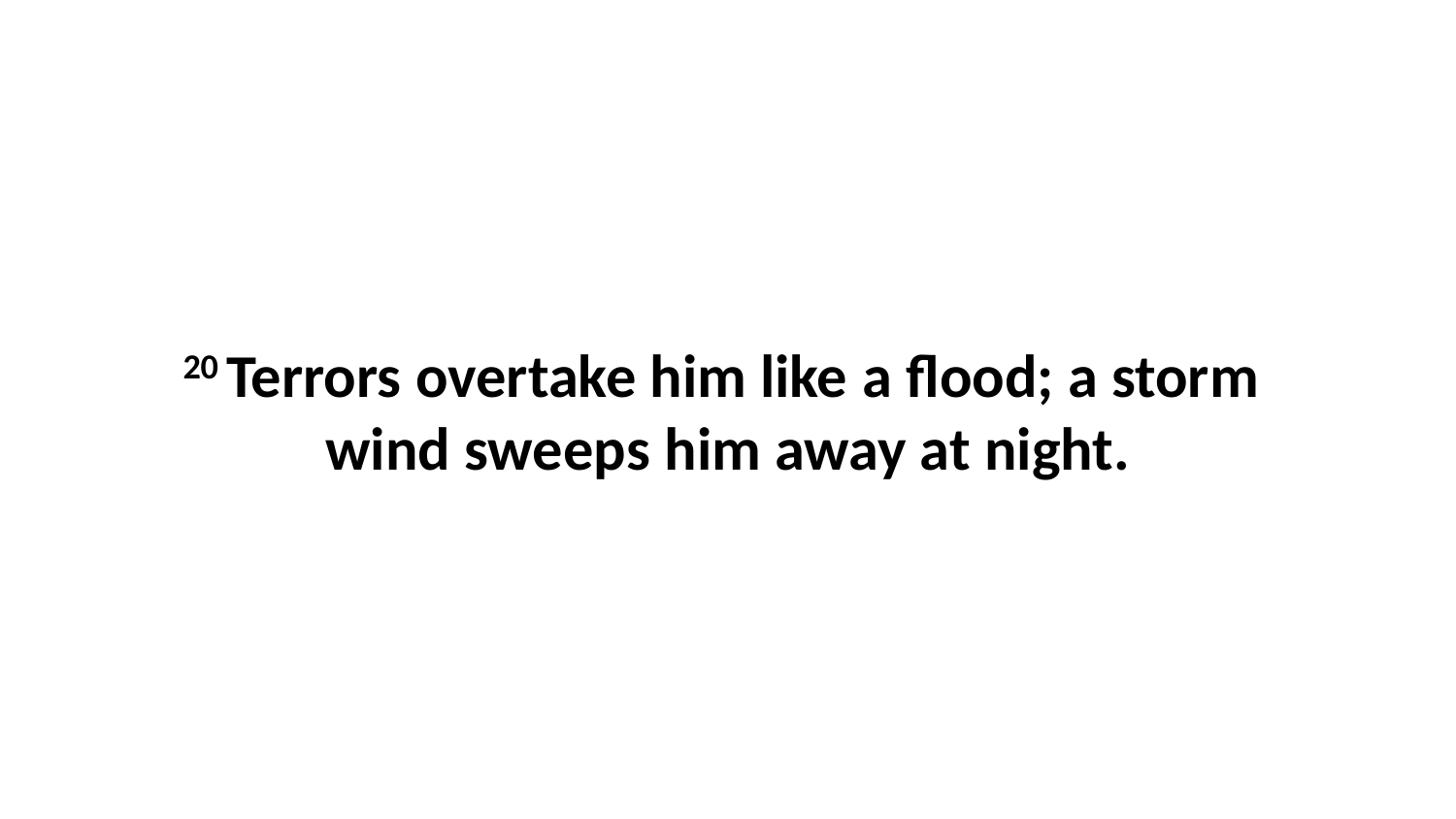

20 Terrors overtake him like a flood; a storm  wind sweeps him away at night.